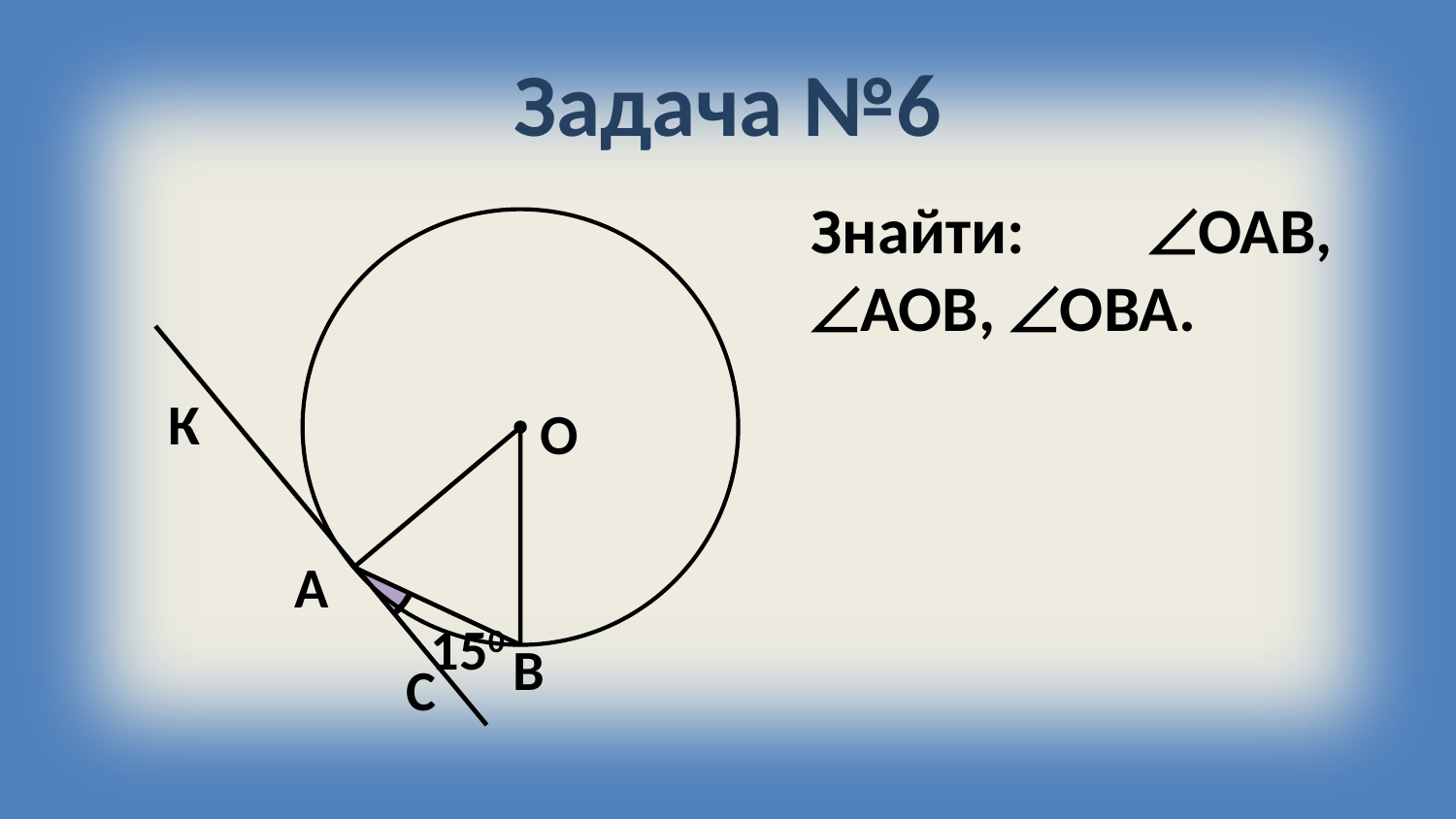

# Задача №6
Знайти: ∠ОАВ, ∠АОВ, ∠ОВА.

К
О
150
В
С

А